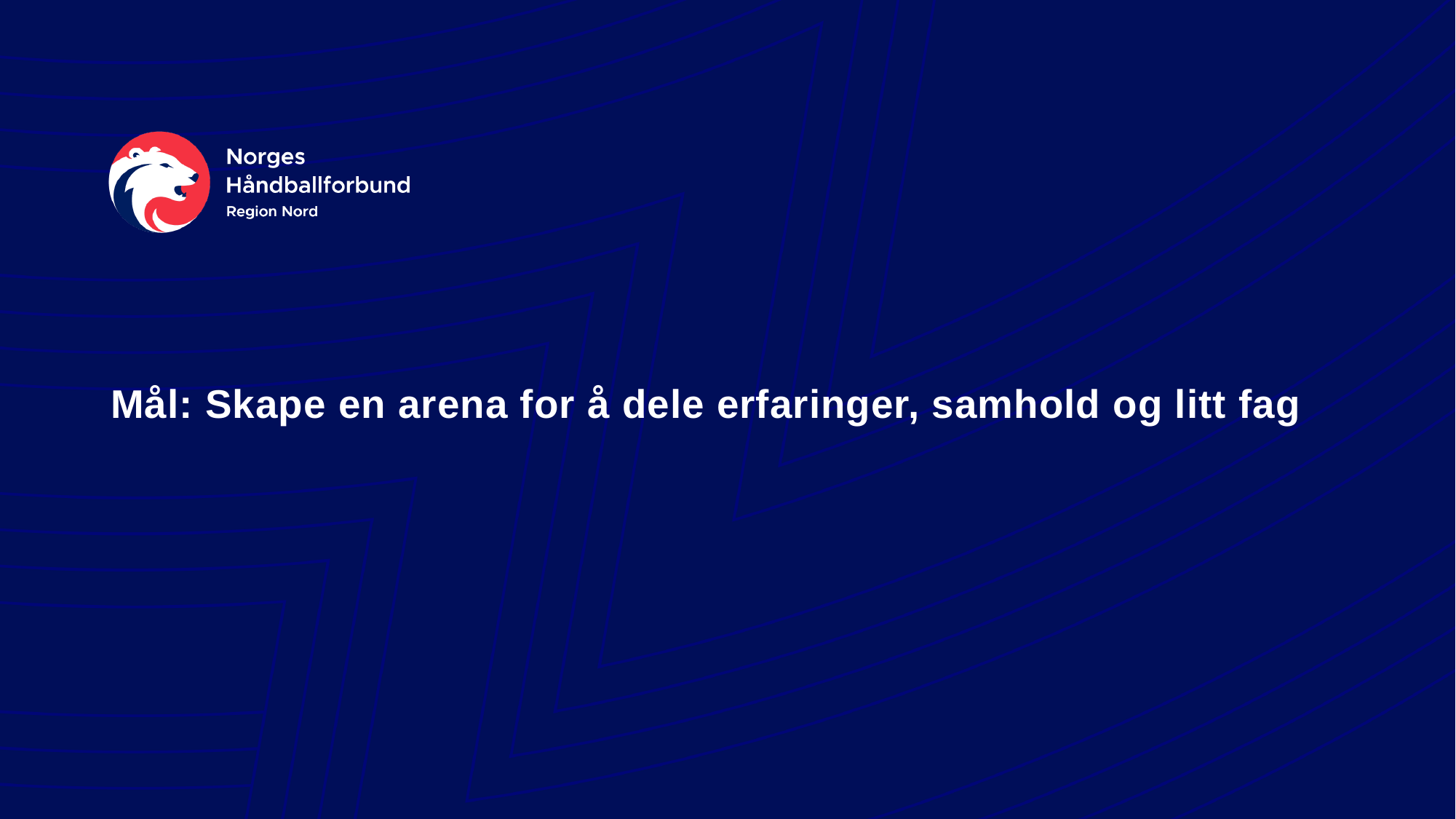

# Mål: Skape en arena for å dele erfaringer, samhold og litt fag